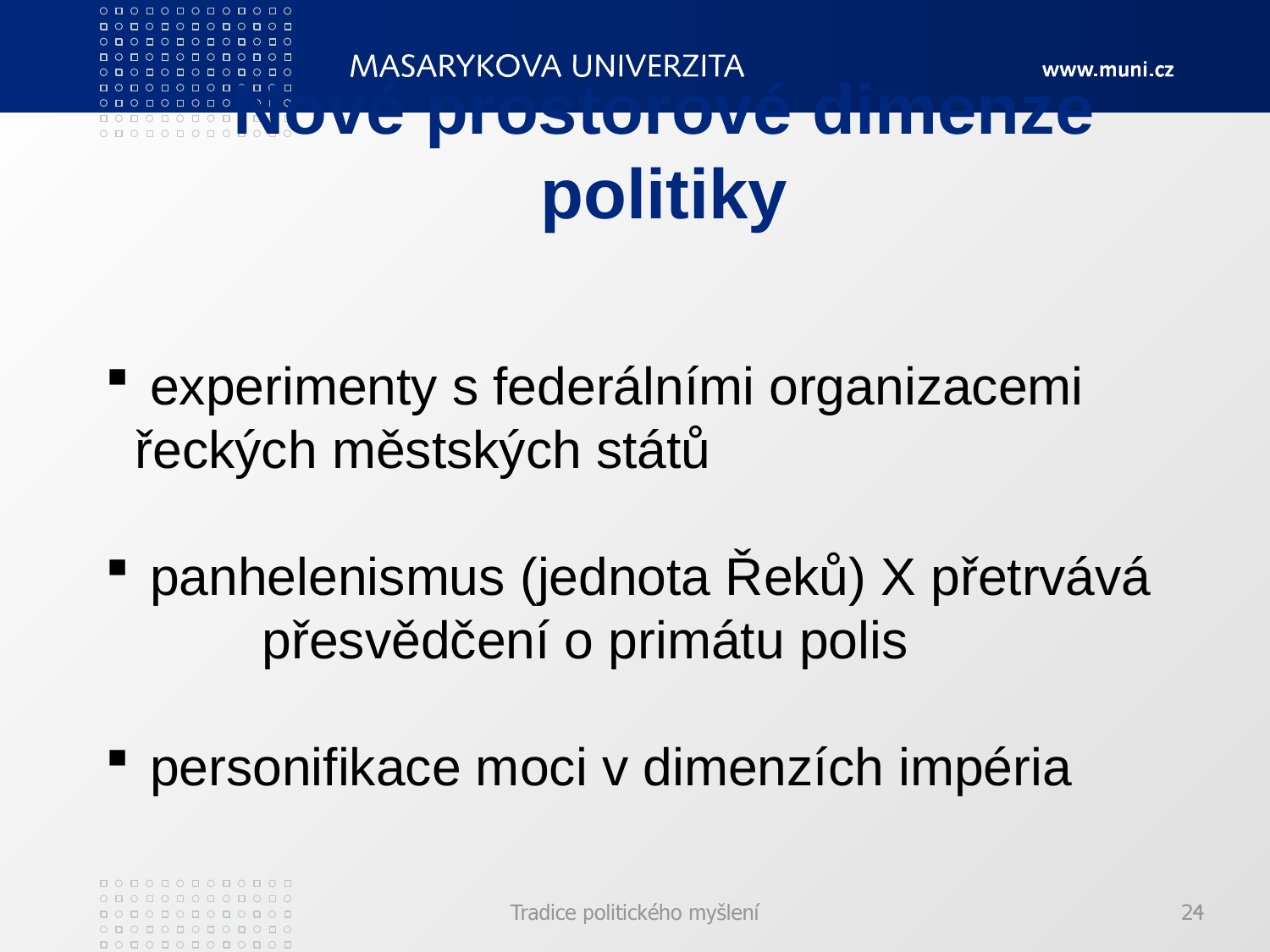

# Nové prostorové dimenze politiky
 experimenty s federálními organizacemi 	řeckých městských států

 panhelenismus (jednota Řeků) X přetrvává 	přesvědčení o primátu polis

 personifikace moci v dimenzích impéria
Tradice politického myšlení
24